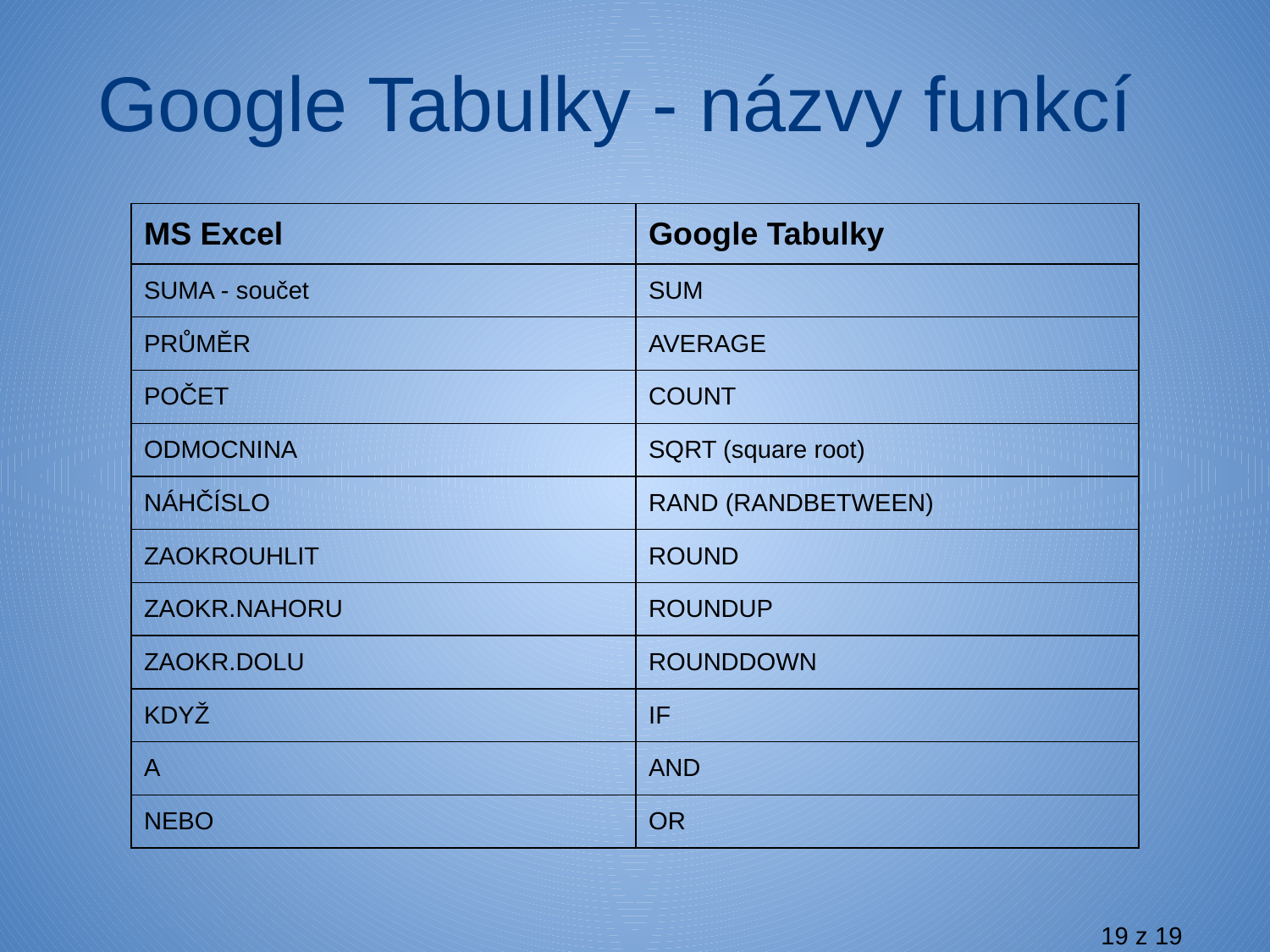

# Google Tabulky - názvy funkcí
| MS Excel | Google Tabulky |
| --- | --- |
| SUMA - součet | SUM |
| PRŮMĚR | AVERAGE |
| POČET | COUNT |
| ODMOCNINA | SQRT (square root) |
| NÁHČÍSLO | RAND (RANDBETWEEN) |
| ZAOKROUHLIT | ROUND |
| ZAOKR.NAHORU | ROUNDUP |
| ZAOKR.DOLU | ROUNDDOWN |
| KDYŽ | IF |
| A | AND |
| NEBO | OR |
19 z 19